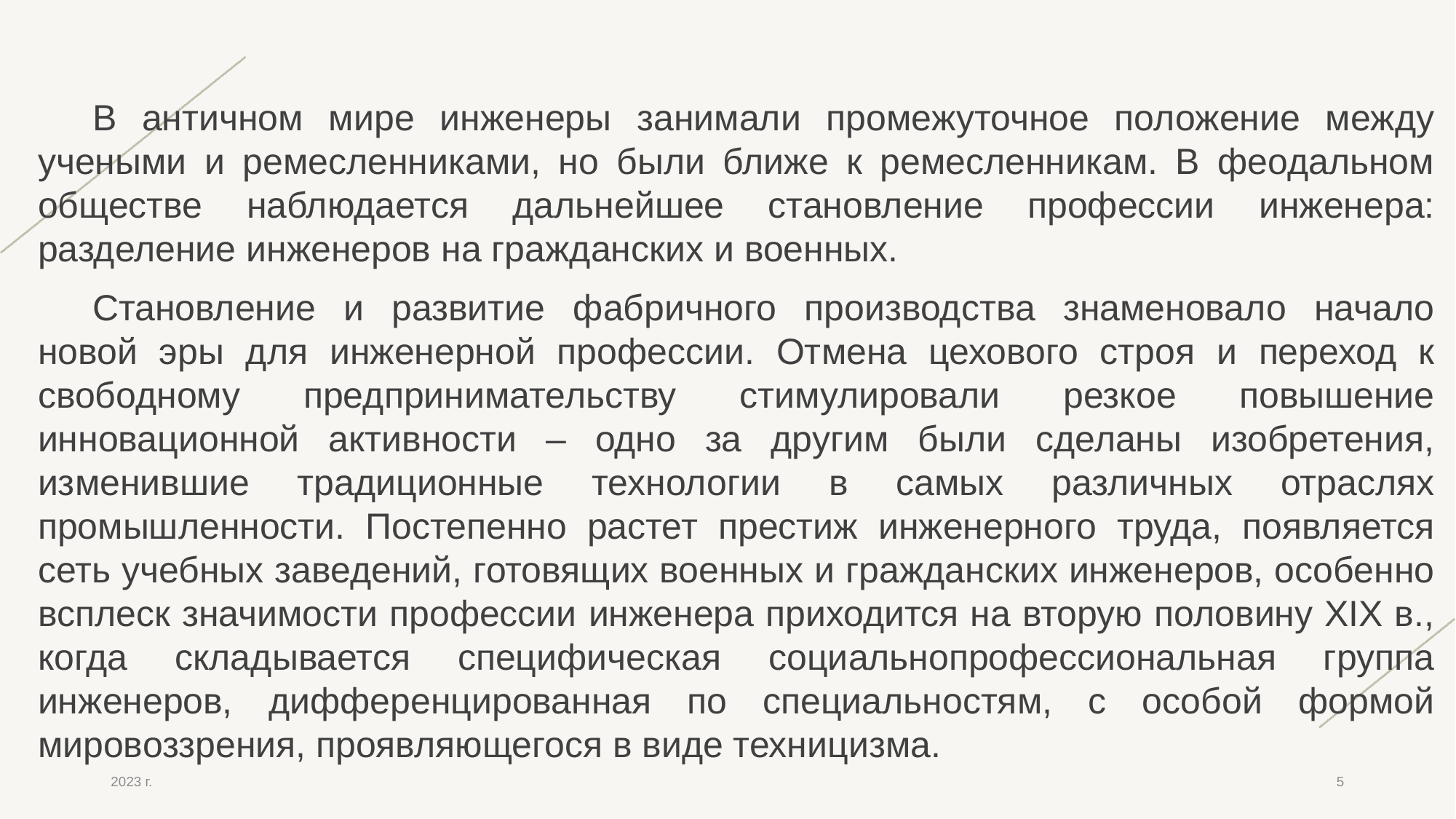

В античном мире инженеры занимали промежуточное положение между учеными и ремесленниками, но были ближе к ремесленникам. В феодальном обществе наблюдается дальнейшее становление профессии инженера: разделение инженеров на гражданских и военных.
Становление и развитие фабричного производства знаменовало начало новой эры для инженерной профессии. Отмена цехового строя и переход к свободному предпринимательству стимулировали резкое повышение инновационной активности – одно за другим были сделаны изобретения, изменившие традиционные технологии в самых различных отраслях промышленности. Постепенно растет престиж инженерного труда, появляется сеть учебных заведений, готовящих военных и гражданских инженеров, особенно всплеск значимости профессии инженера приходится на вторую половину ХІХ в., когда складывается специфическая социальнопрофессиональная группа инженеров, дифференцированная по специальностям, с особой формой мировоззрения, проявляющегося в виде техницизма.
2023 г.
5